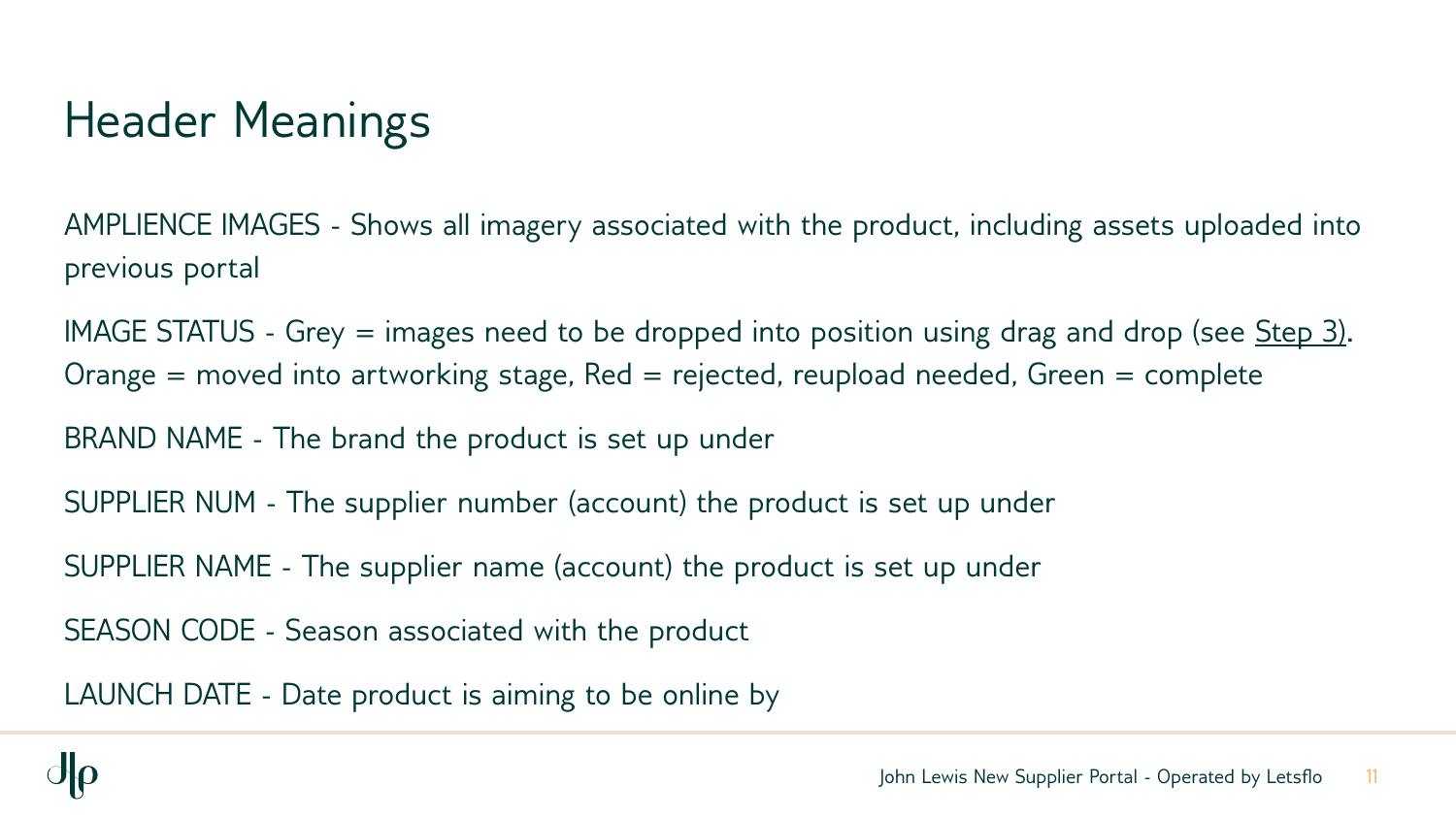

# Header Meanings
AMPLIENCE IMAGES - Shows all imagery associated with the product, including assets uploaded into previous portal
IMAGE STATUS - Grey = images need to be dropped into position using drag and drop (see Step 3). Orange = moved into artworking stage, Red = rejected, reupload needed, Green = complete
BRAND NAME - The brand the product is set up under
SUPPLIER NUM - The supplier number (account) the product is set up under
SUPPLIER NAME - The supplier name (account) the product is set up under
SEASON CODE - Season associated with the product
LAUNCH DATE - Date product is aiming to be online by